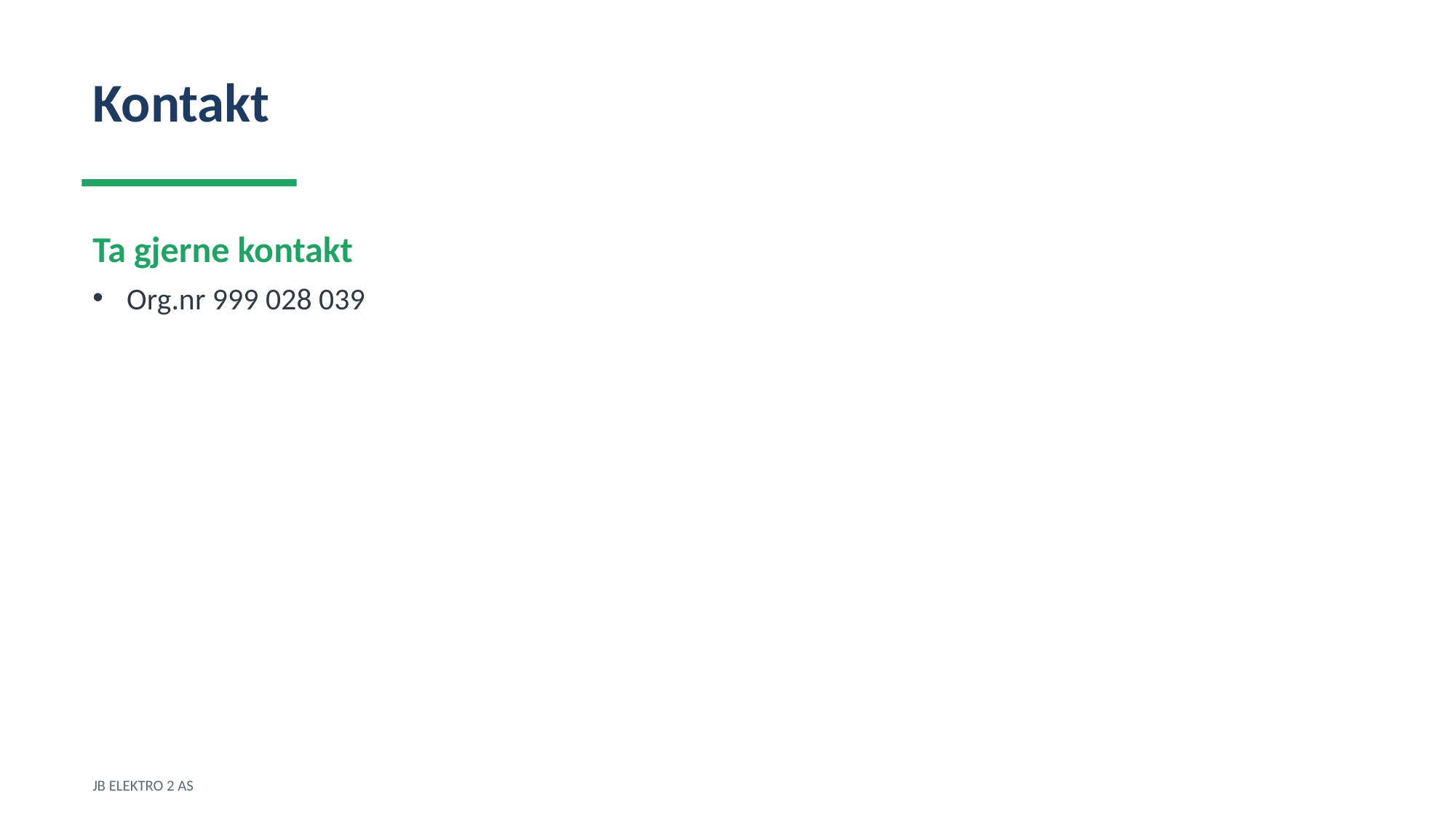

Kontakt

Ta gjerne kontakt
Org.nr 999 028 039
JB ELEKTRO 2 AS